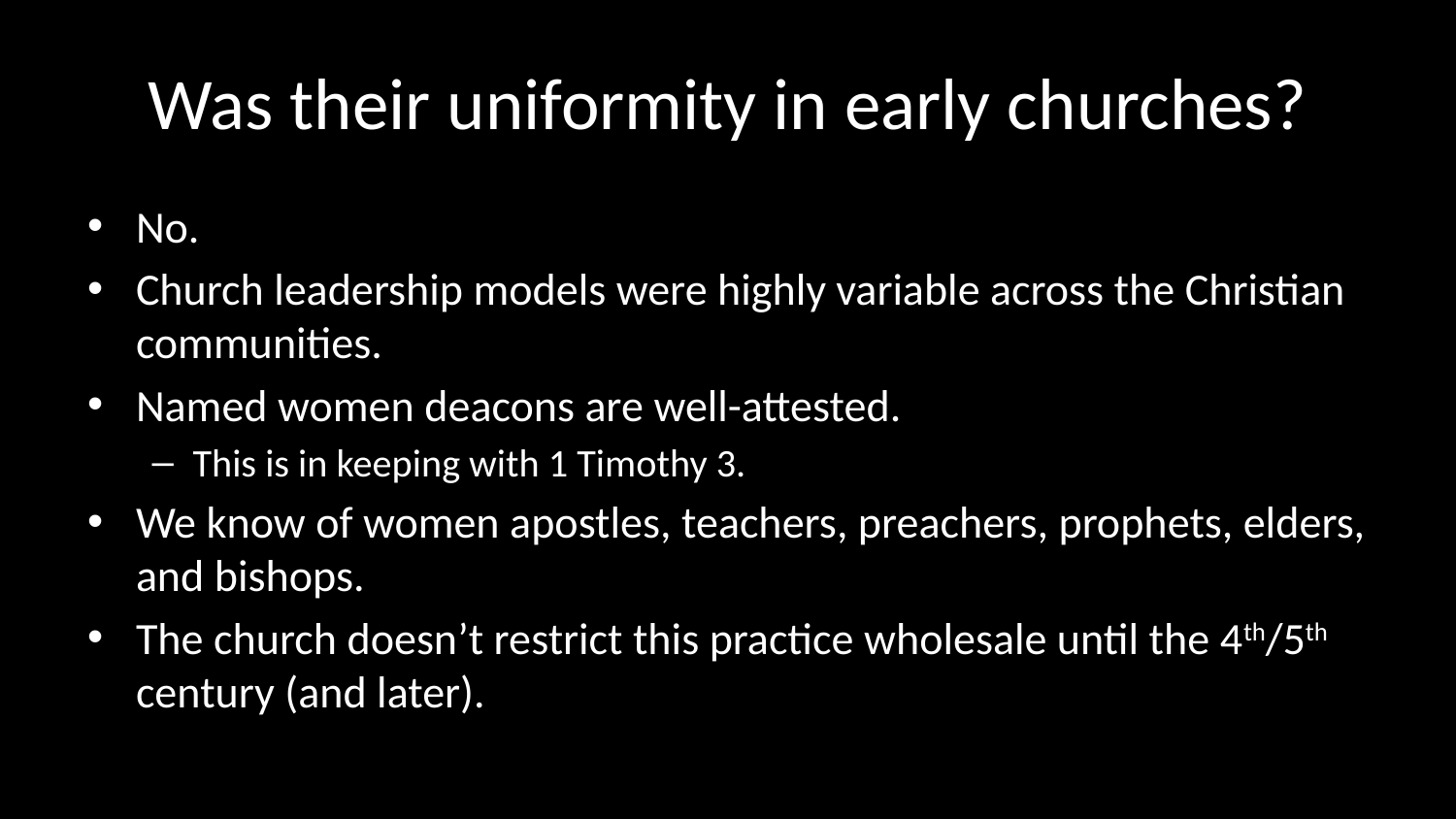

# Was their uniformity in early churches?
No.
Church leadership models were highly variable across the Christian communities.
Named women deacons are well-attested.
This is in keeping with 1 Timothy 3.
We know of women apostles, teachers, preachers, prophets, elders, and bishops.
The church doesn’t restrict this practice wholesale until the 4th/5th century (and later).